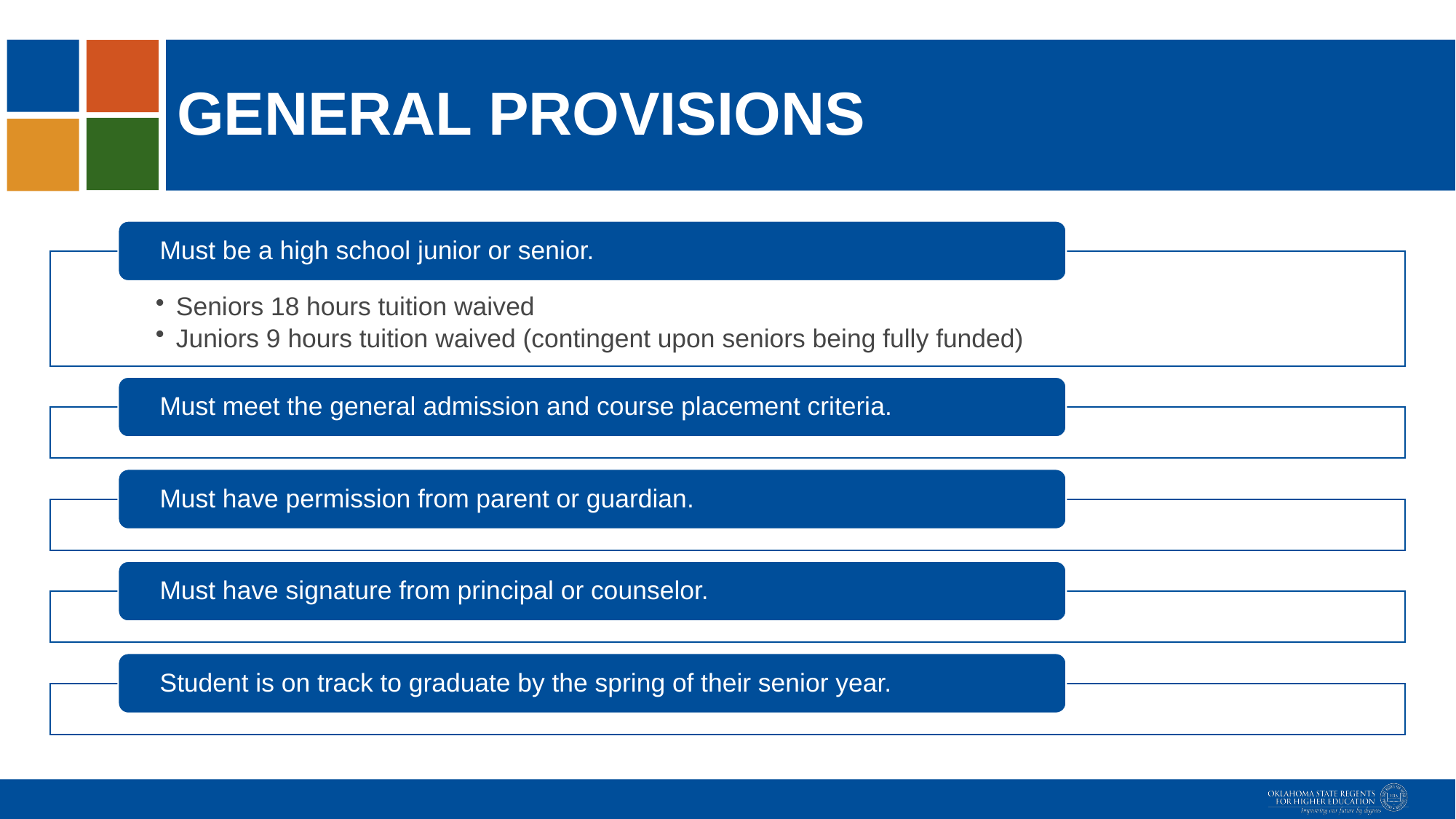

# General Provisions
Seniors 18 hours tuition waived
Juniors 9 hours tuition waived (contingent upon seniors being fully funded)
Must be a high school junior or senior.
Must meet the general admission and course placement criteria.
Must have permission from parent or guardian.
Must have signature from principal or counselor.
Student is on track to graduate by the spring of their senior year.